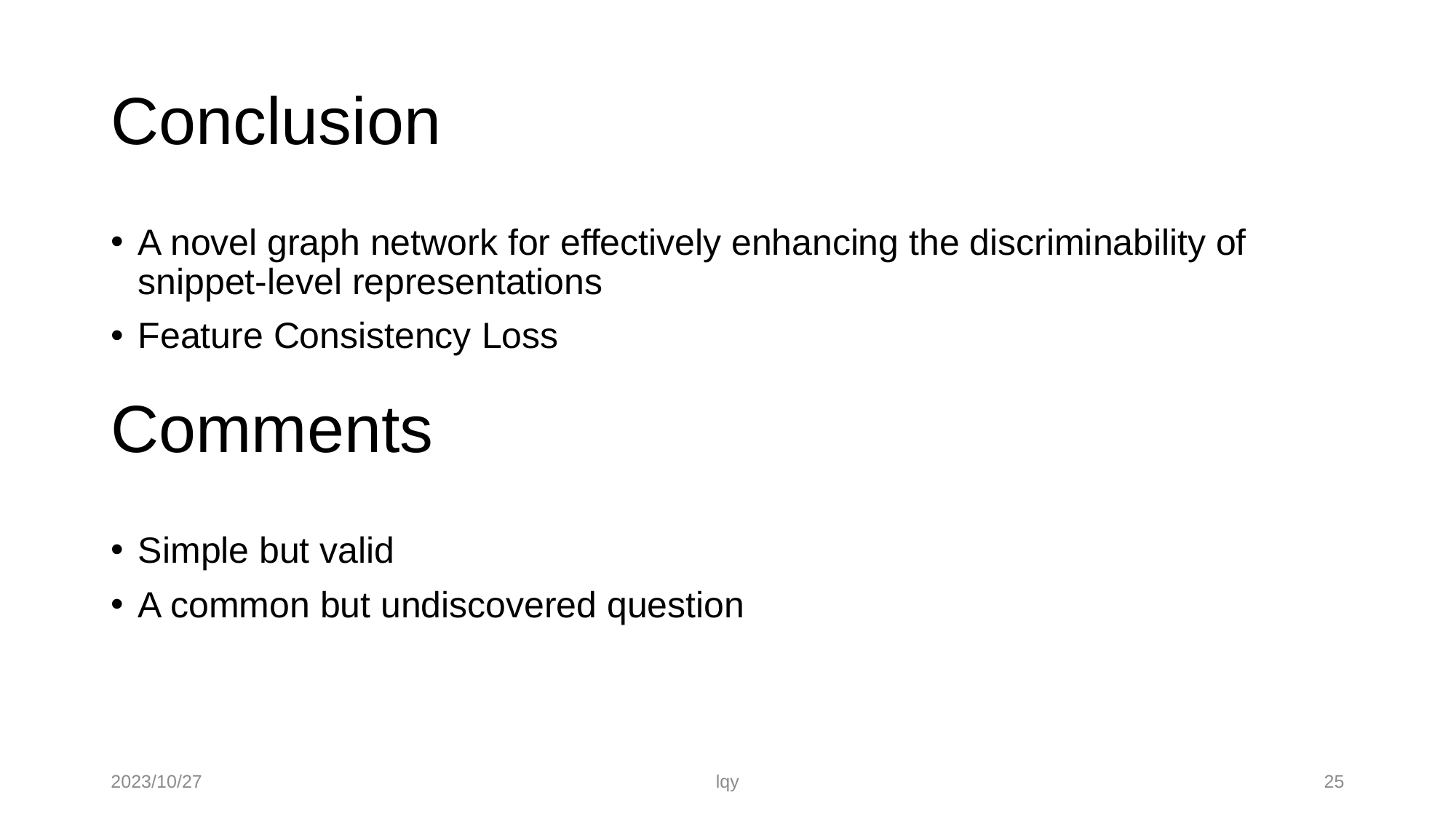

# Conclusion
A novel graph network for effectively enhancing the discriminability of snippet-level representations
Feature Consistency Loss

Comments
Simple but valid
A common but undiscovered question
2023/10/27
lqy
25